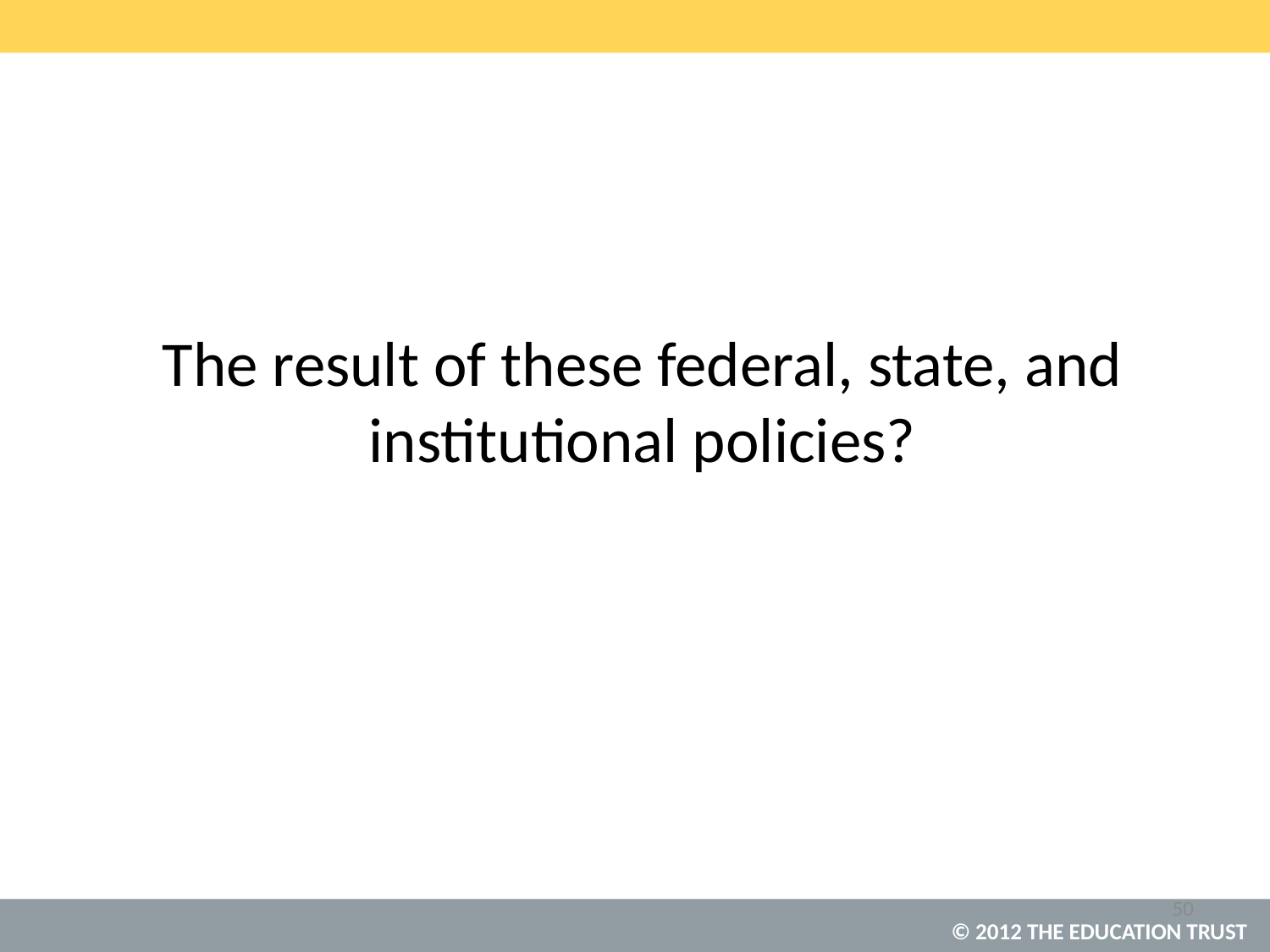

The result of these federal, state, and institutional policies?
50